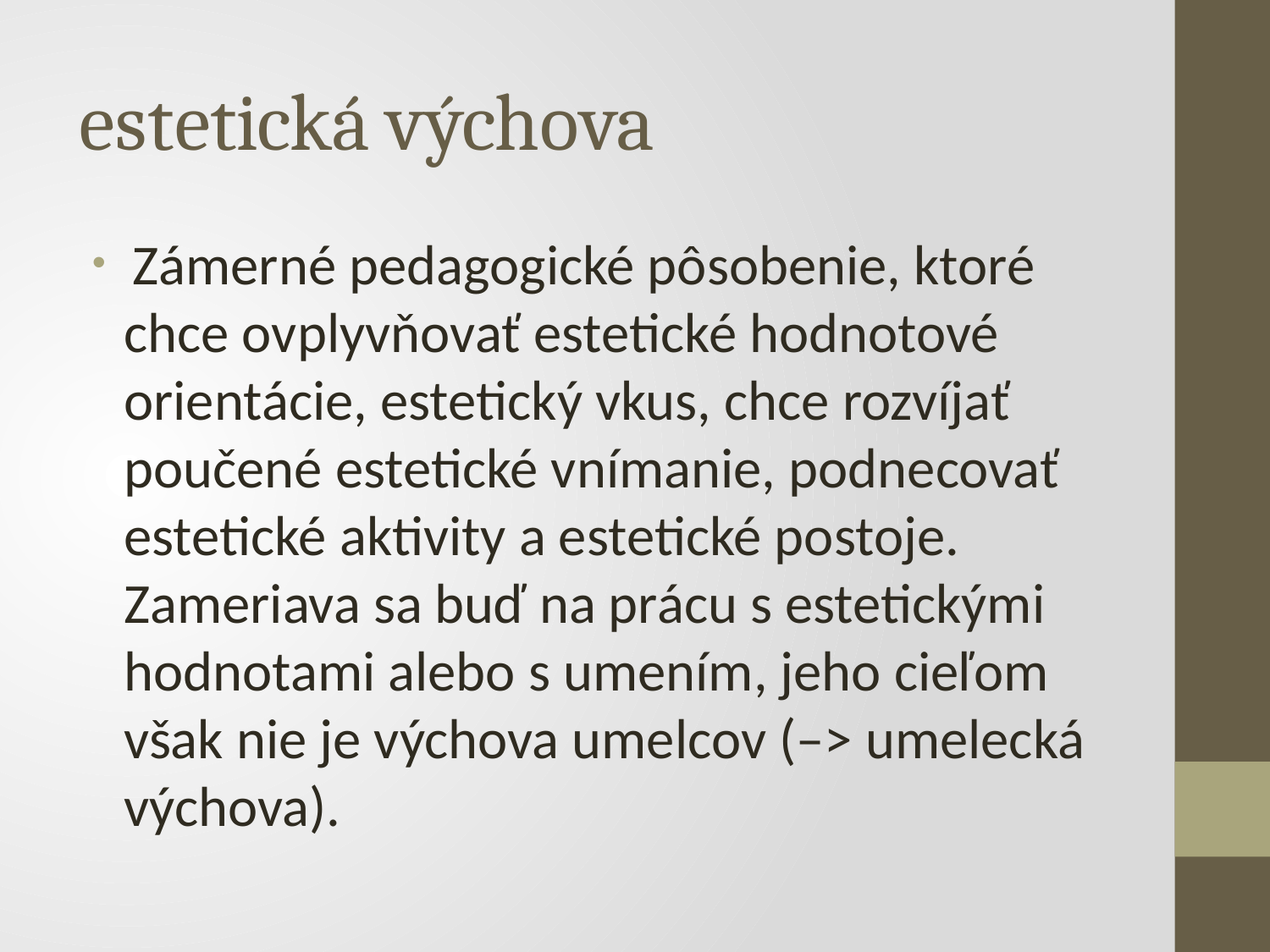

# estetická výchova
 Zámerné pedagogické pôsobenie, ktoré chce ovplyvňovať estetické hodnotové orientácie, estetický vkus, chce rozvíjať poučené estetické vnímanie, podnecovať estetické aktivity a estetické postoje. Zameriava sa buď na prácu s estetickými hodnotami alebo s umením, jeho cieľom však nie je výchova umelcov (–> umelecká výchova).